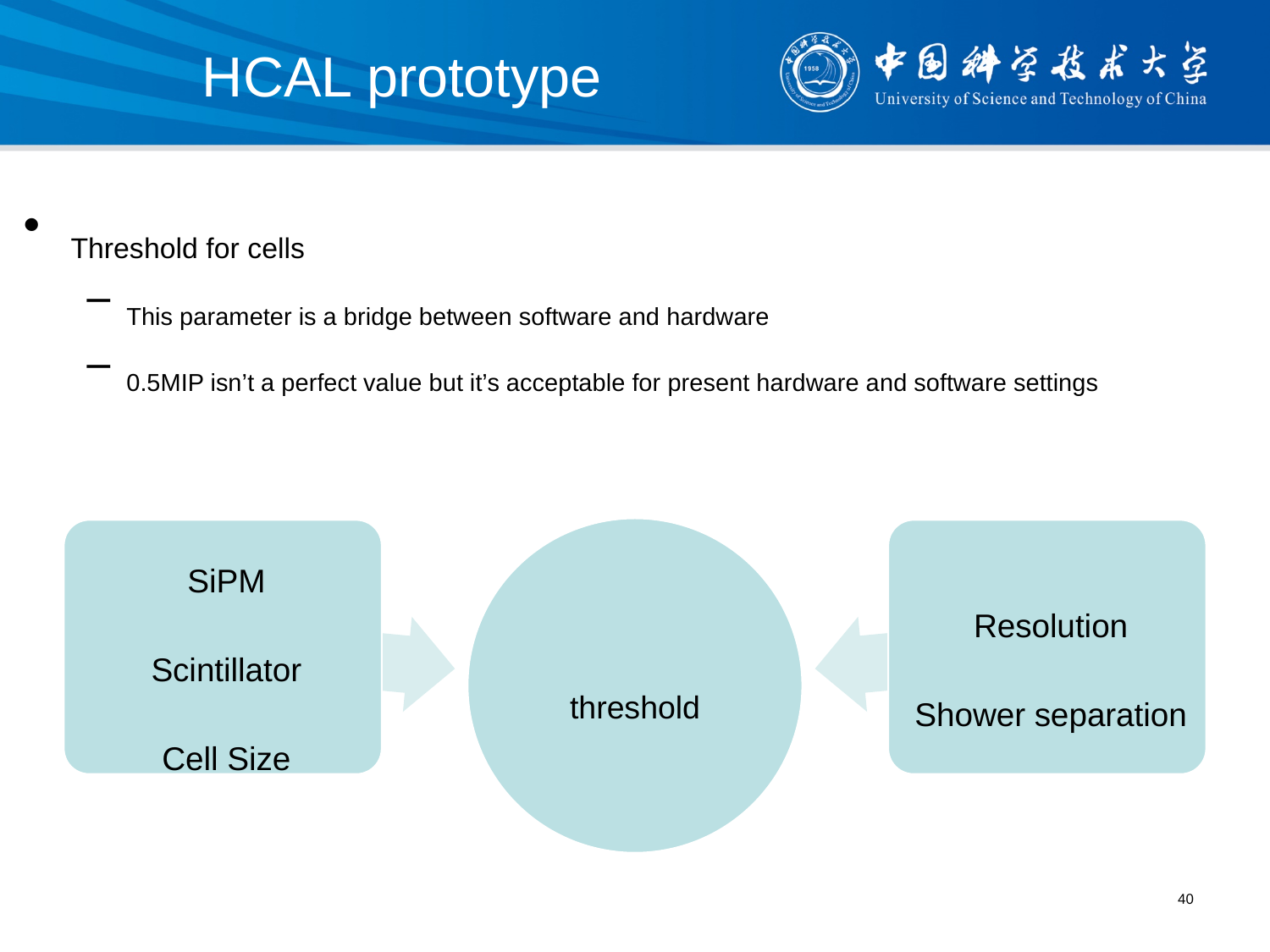

# HCAL prototype
Threshold for cells
This parameter is a bridge between software and hardware
0.5MIP isn’t a perfect value but it’s acceptable for present hardware and software settings
threshold
SiPM
Scintillator
Cell Size
Resolution
Shower separation
40